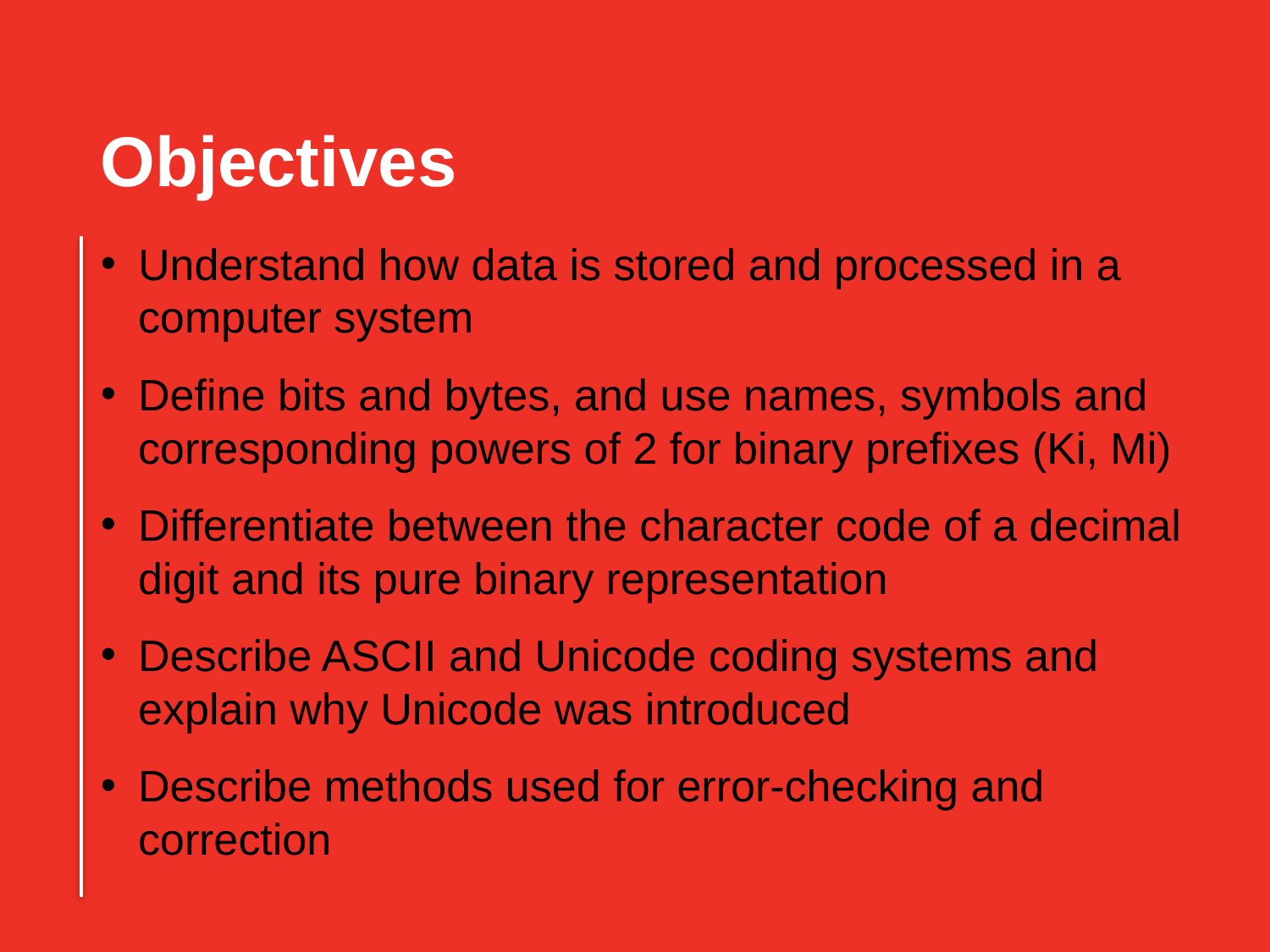

Objectives
Understand how data is stored and processed in a computer system
Define bits and bytes, and use names, symbols and corresponding powers of 2 for binary prefixes (Ki, Mi)
Differentiate between the character code of a decimal digit and its pure binary representation
Describe ASCII and Unicode coding systems and explain why Unicode was introduced
Describe methods used for error-checking and correction